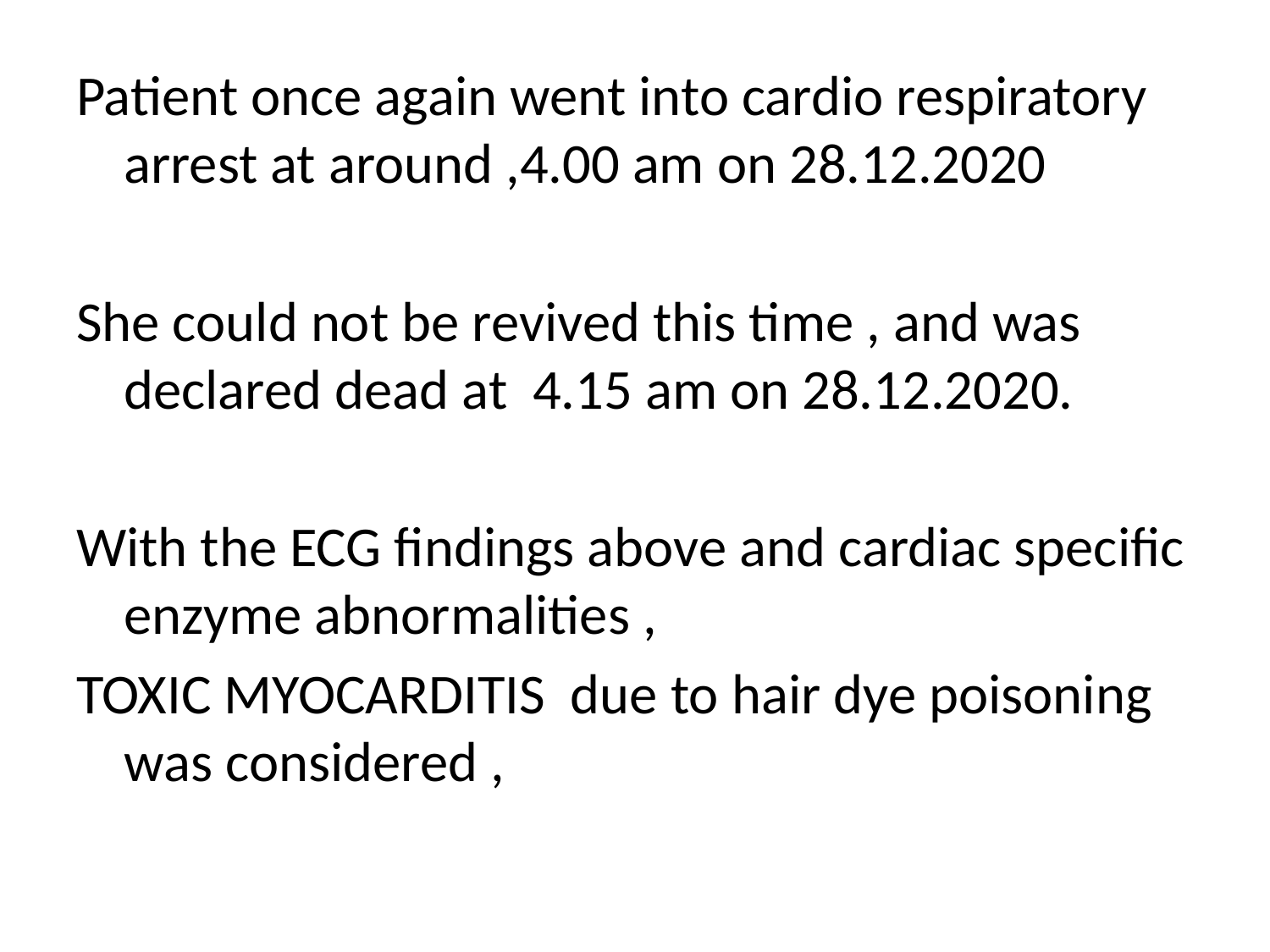

Patient once again went into cardio respiratory arrest at around ,4.00 am on 28.12.2020

She could not be revived this time , and was declared dead at  4.15 am on 28.12.2020.

With the ECG findings above and cardiac specific enzyme abnormalities ,
TOXIC MYOCARDITIS  due to hair dye poisoning was considered ,